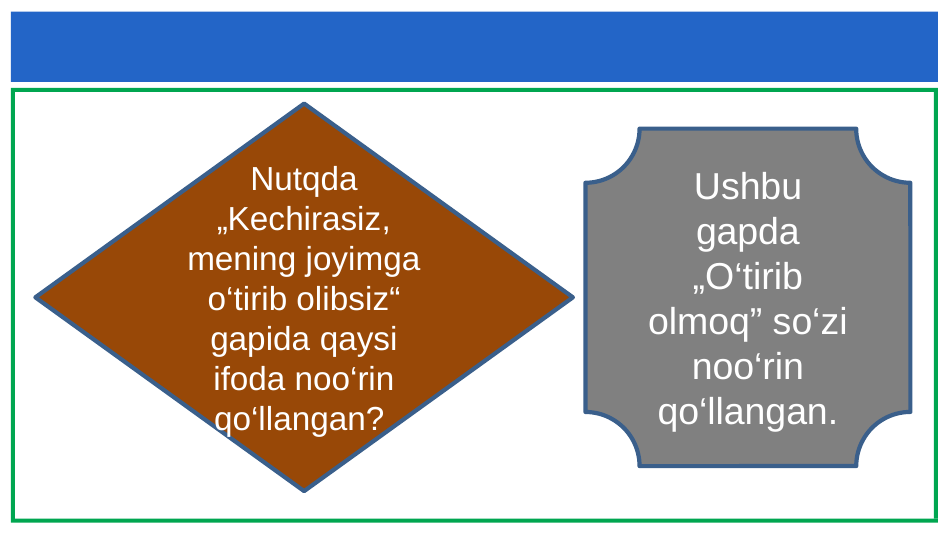

#
Nutqda „Kechirasiz, mening joyimga o‘tirib olibsiz“ gapida qaysi ifoda noo‘rin qo‘llangan?
Ushbu gapda „O‘tirib olmoq” so‘zi noo‘rin qo‘llangan.